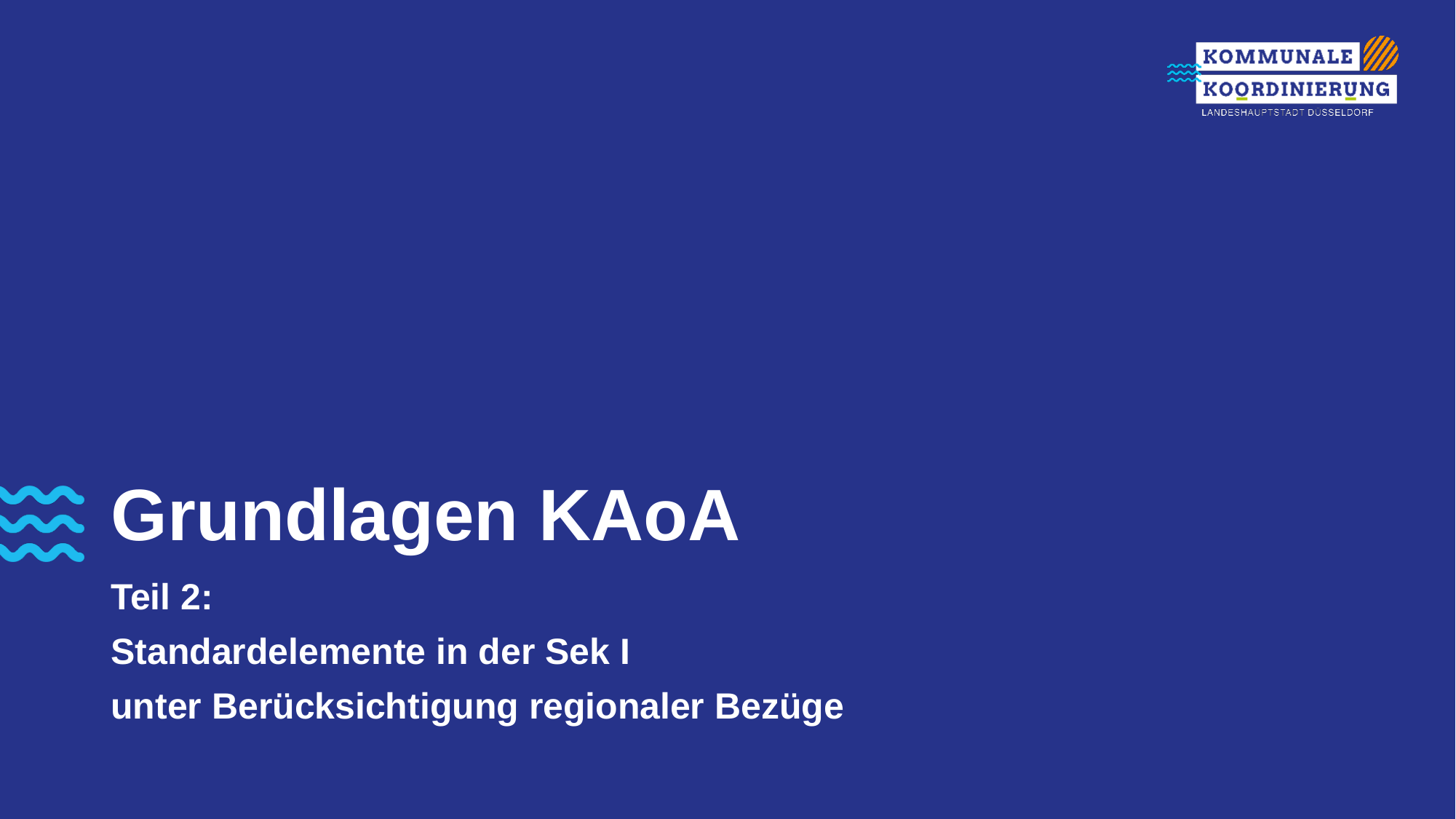

# Grundlagen KAoA
Teil 2:
Standardelemente in der Sek I
unter Berücksichtigung regionaler Bezüge